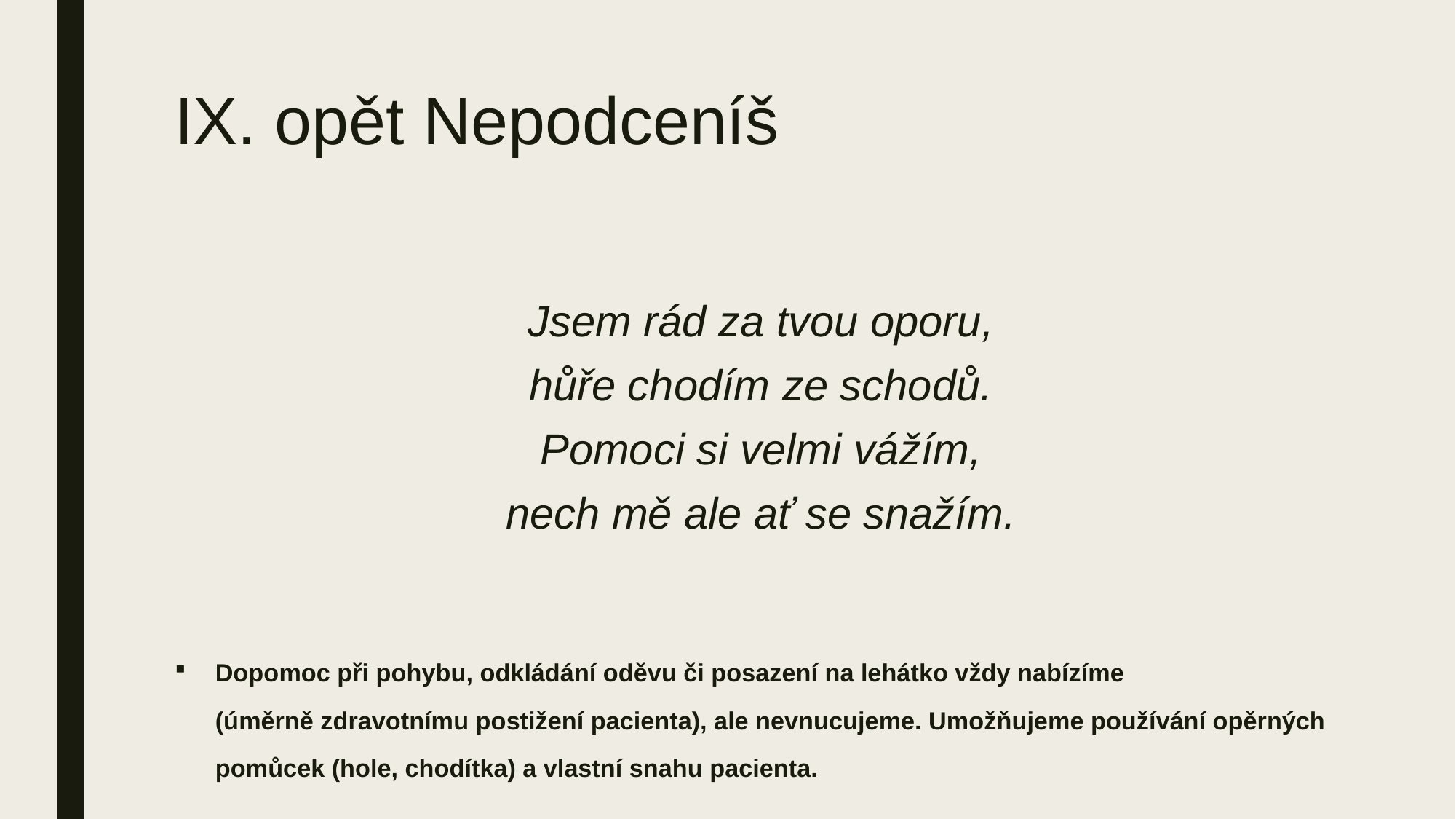

# IX. opět Nepodceníš

Jsem rád za tvou oporu,
hůře chodím ze schodů.
Pomoci si velmi vážím,
nech mě ale ať se snažím.

Dopomoc při pohybu, odkládání oděvu či posazení na lehátko vždy nabízíme (úměrně zdravotnímu postižení pacienta), ale nevnucujeme. Umožňujeme používání opěrných pomůcek (hole, chodítka) a vlastní snahu pacienta.